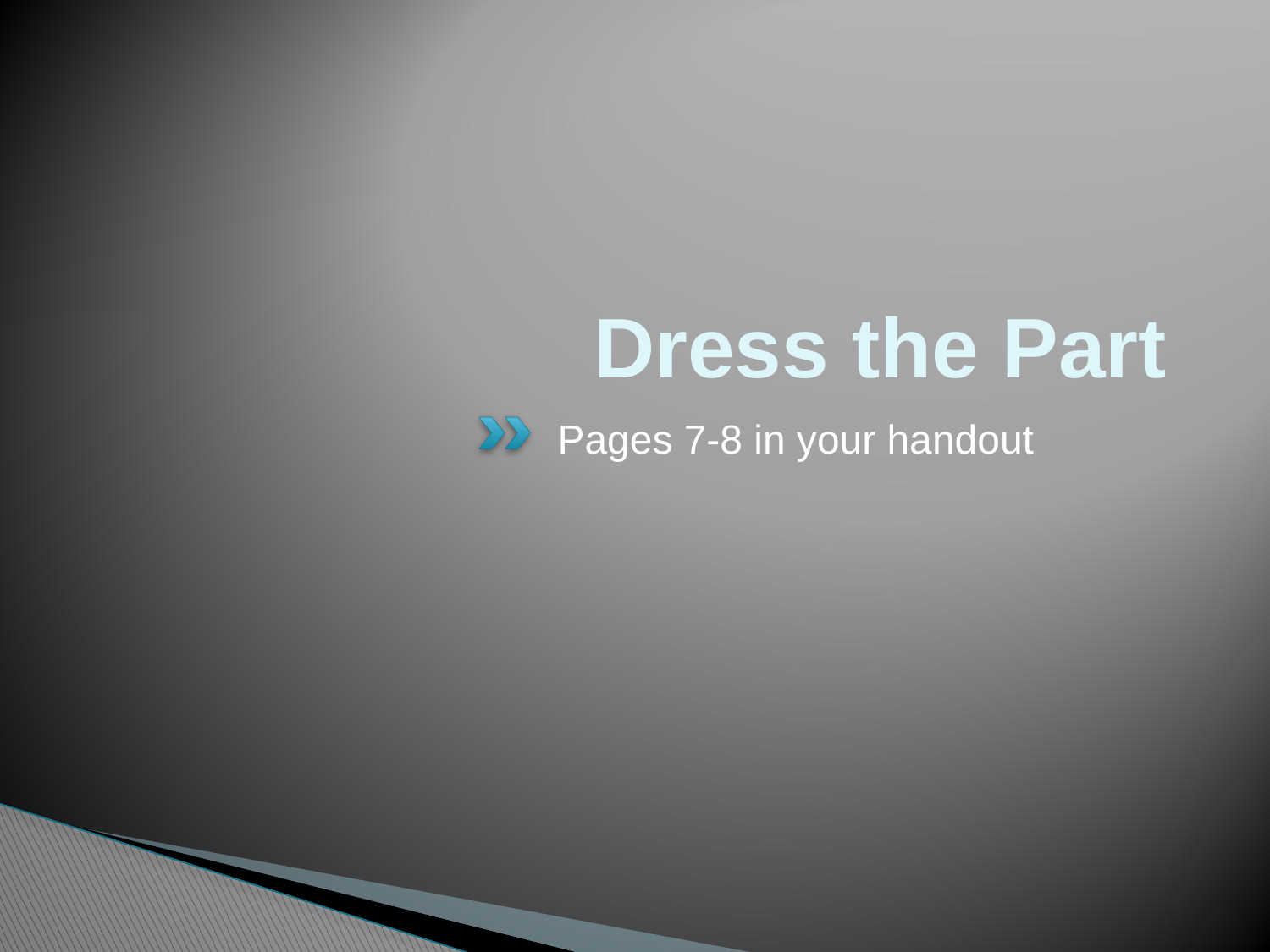

# Dress the Part
Pages 7-8 in your handout